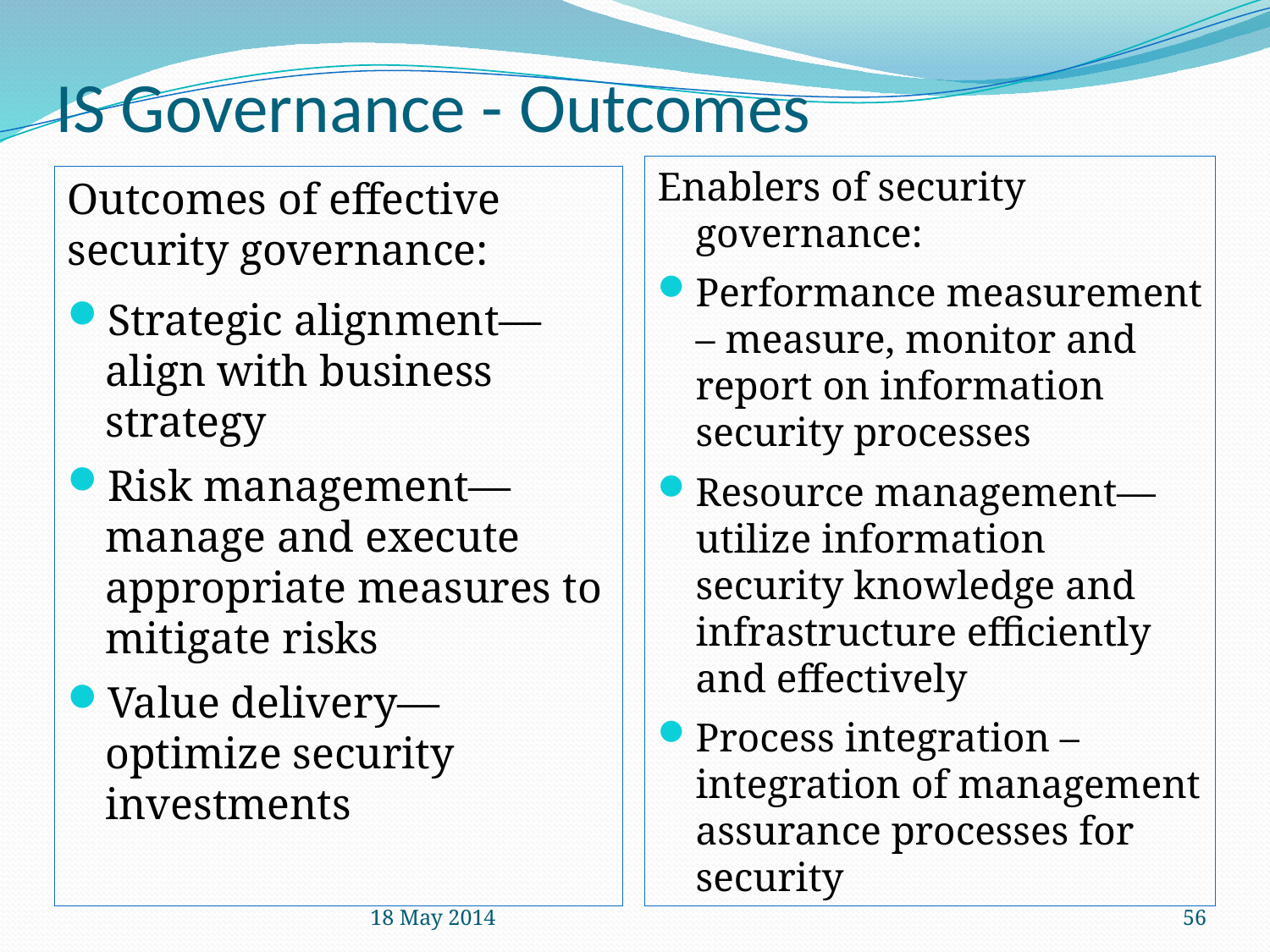

# IS Governance - Outcomes
Enablers of security governance:
Performance measurement – measure, monitor and report on information security processes
Resource management—utilize information security knowledge and infrastructure efficiently and effectively
Process integration – integration of management assurance processes for security

Outcomes of effective security governance:
Strategic alignment—align with business strategy
Risk management—manage and execute appropriate measures to mitigate risks
Value delivery—optimize security investments

18 May 2014
56